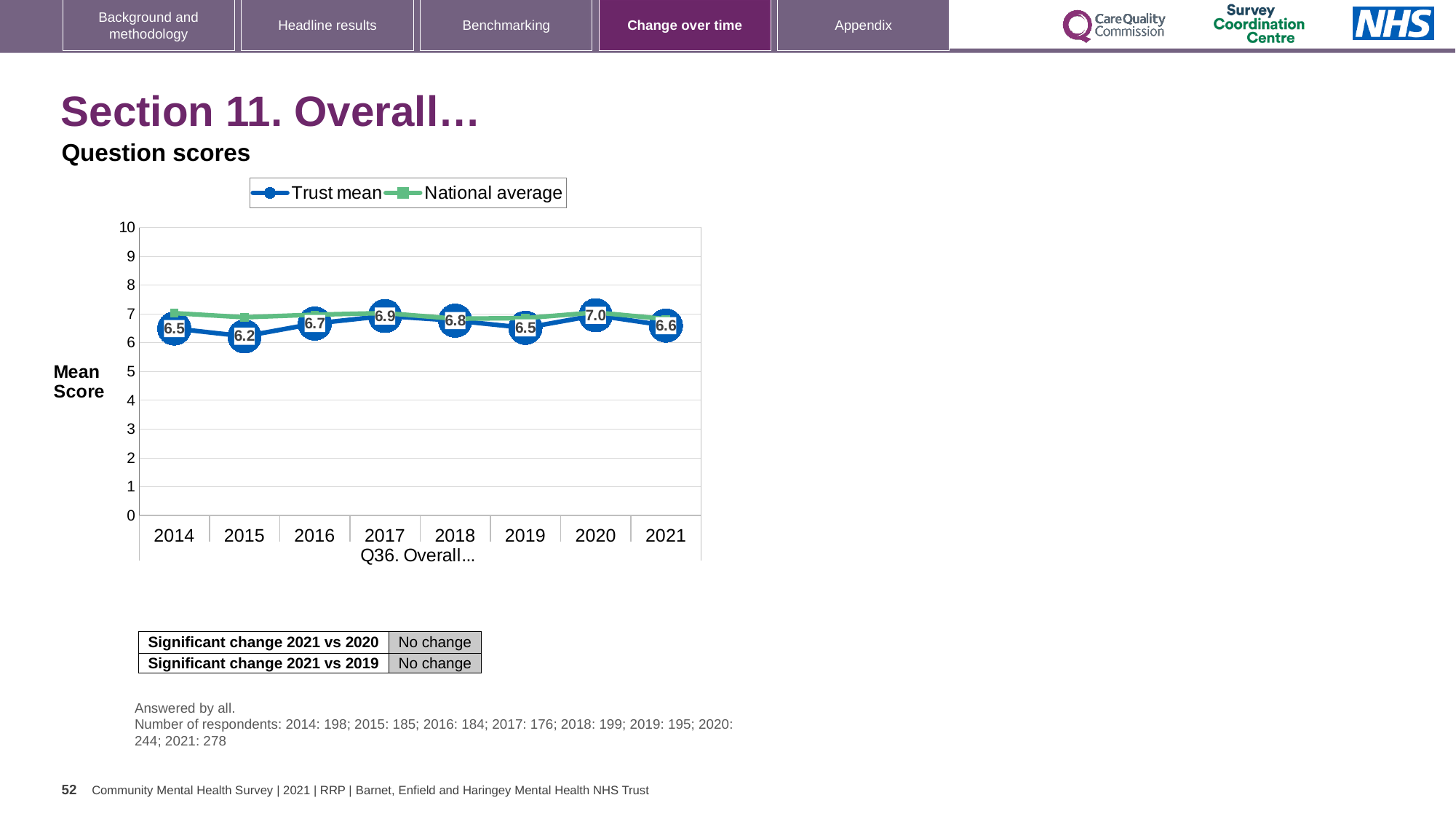

# Section 11. Overall…
Question scores

### Chart

| Category | Trust mean | National average |
|---|---|---|
| 2014 | 6.49504821688028 | 7.027027916725072 |
| 2015 | 6.2237037257926 | 6.883967910304355 |
| 2016 | 6.66729200449554 | 6.974981414519081 |
| 2017 | 6.93030525597315 | 7.029817967674326 |
| 2018 | 6.76755670220408 | 6.8350870270286 |
| 2019 | 6.51722938069804 | 6.855993264170402 |
| 2020 | 6.95354219353172 | 7.053089117360716 |
| 2021 | 6.59561025324679 | 6.822825881440929 |
| Significant change 2021 vs 2020 | No change |
| --- | --- |
| Significant change 2021 vs 2019 | No change |
Answered by all.
Number of respondents: 2014: 198; 2015: 185; 2016: 184; 2017: 176; 2018: 199; 2019: 195; 2020: 244; 2021: 278
52